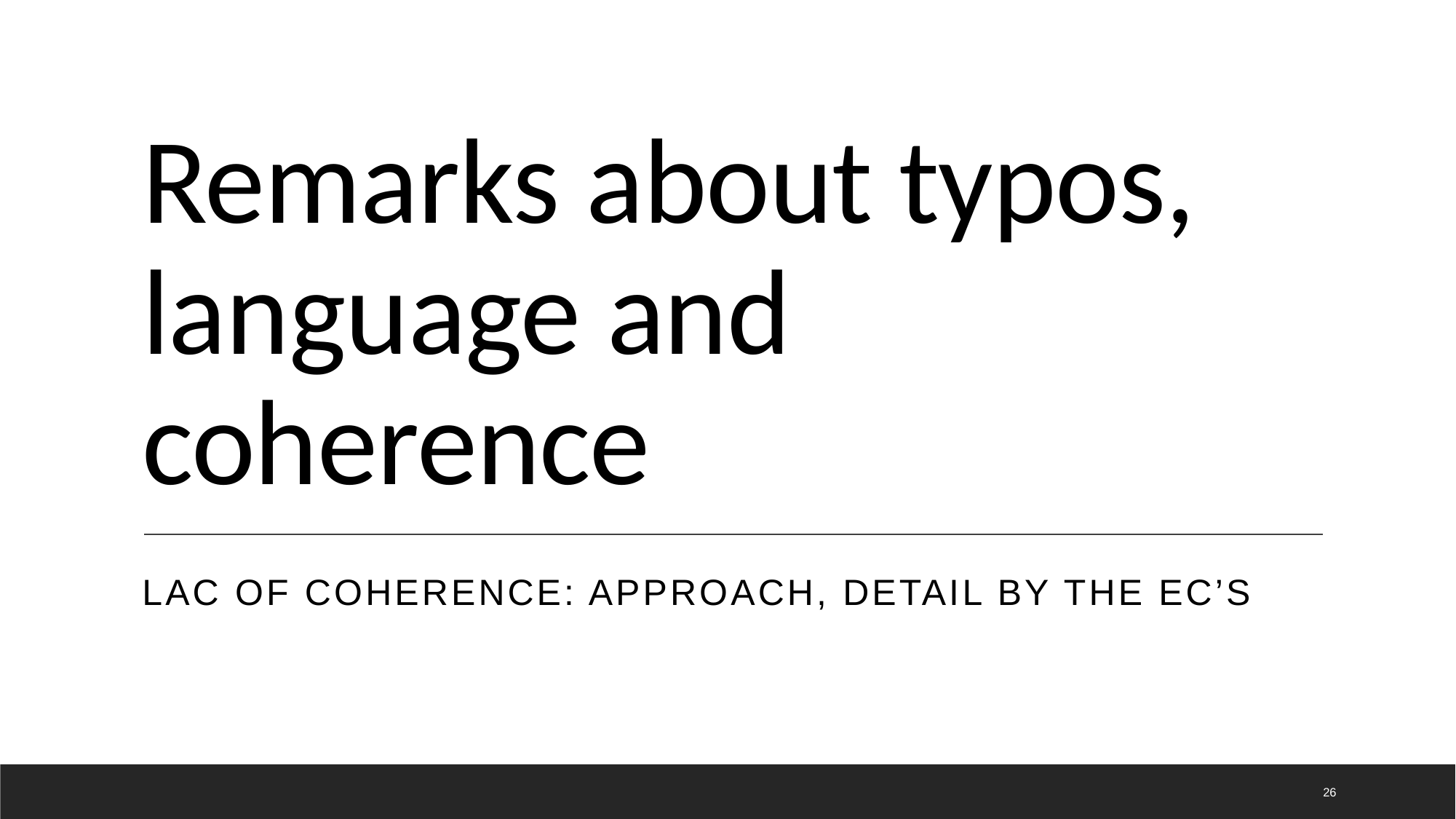

# Remarks about typos, language and coherence
lac of coherence: approach, detail by the EC’s
26